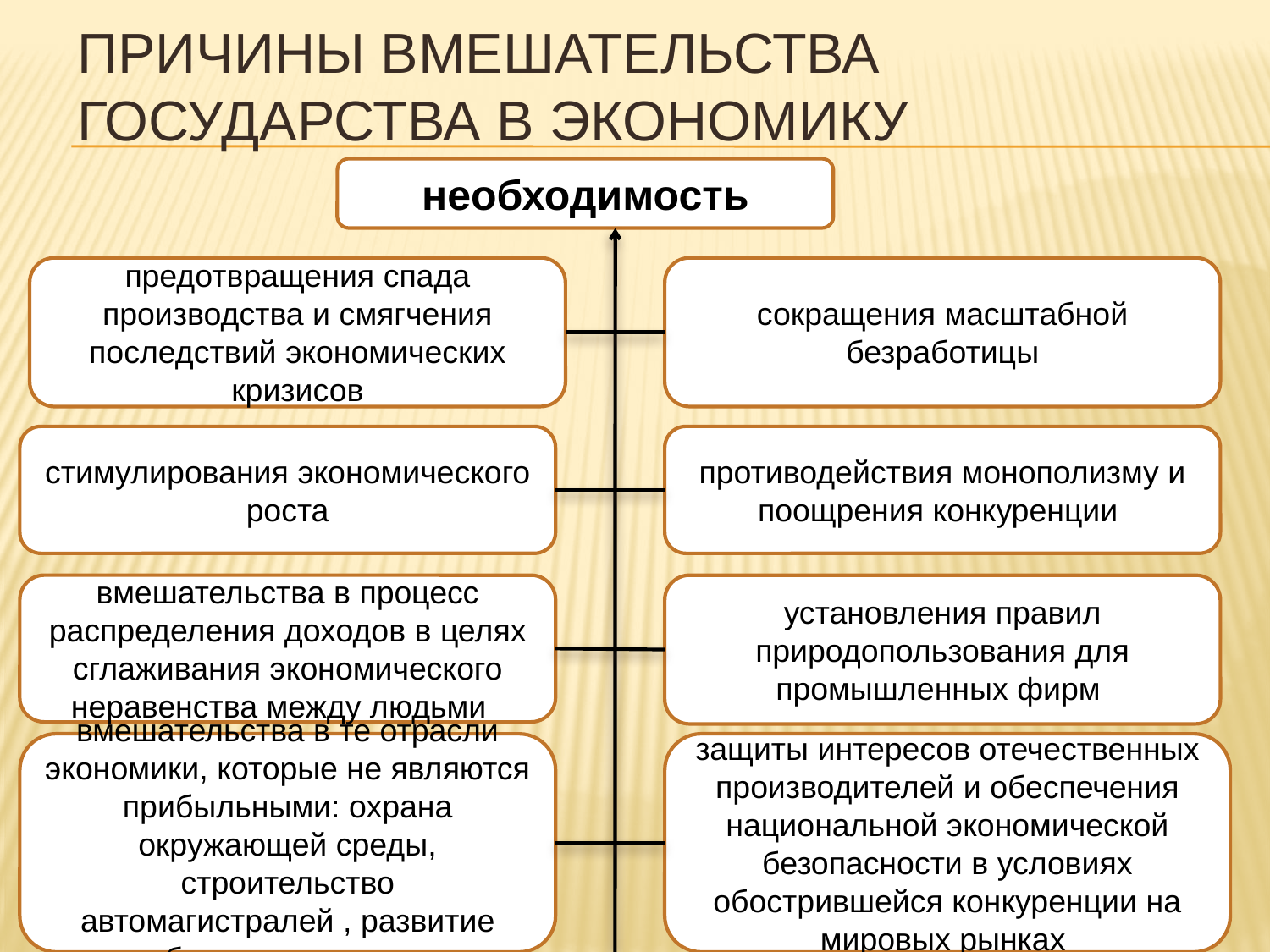

# Причины вмешательства государства в экономику

необходимость
предотвращения спада производства и смягчения последствий экономических кризисов
сокращения масштабной безработицы
стимулирования экономического роста
противодействия монополизму и поощрения конкуренции
вмешательства в процесс распределения доходов в целях сглаживания экономического неравенства между людьми
установления правил природопользования для промышленных фирм
вмешательства в те отрасли экономики, которые не являются прибыльными: охрана окружающей среды, строительство автомагистралей , развитие образования и т.д.
защиты интересов отечественных производителей и обеспечения национальной экономической безопасности в условиях обострившейся конкуренции на мировых рынках